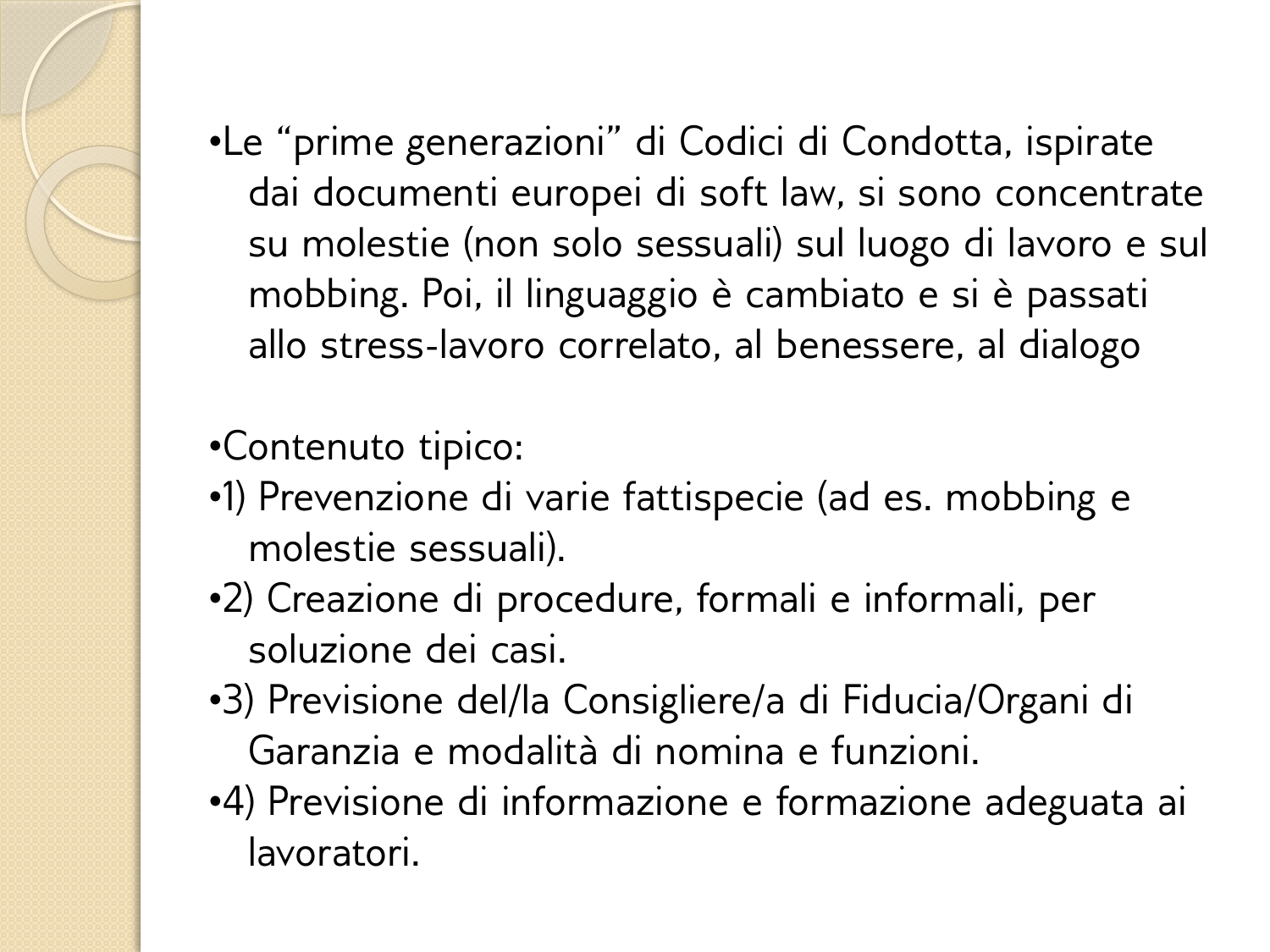

•Le “prime generazioni” di Codici di Condotta, ispirate dai documenti europei di soft law, si sono concentrate su molestie (non solo sessuali) sul luogo di lavoro e sul mobbing. Poi, il linguaggio è cambiato e si è passati allo stress-lavoro correlato, al benessere, al dialogo

•Contenuto tipico:
•1) Prevenzione di varie fattispecie (ad es. mobbing e molestie sessuali).
•2) Creazione di procedure, formali e informali, per soluzione dei casi.
•3) Previsione del/la Consigliere/a di Fiducia/Organi di Garanzia e modalità di nomina e funzioni.
•4) Previsione di informazione e formazione adeguata ai lavoratori.